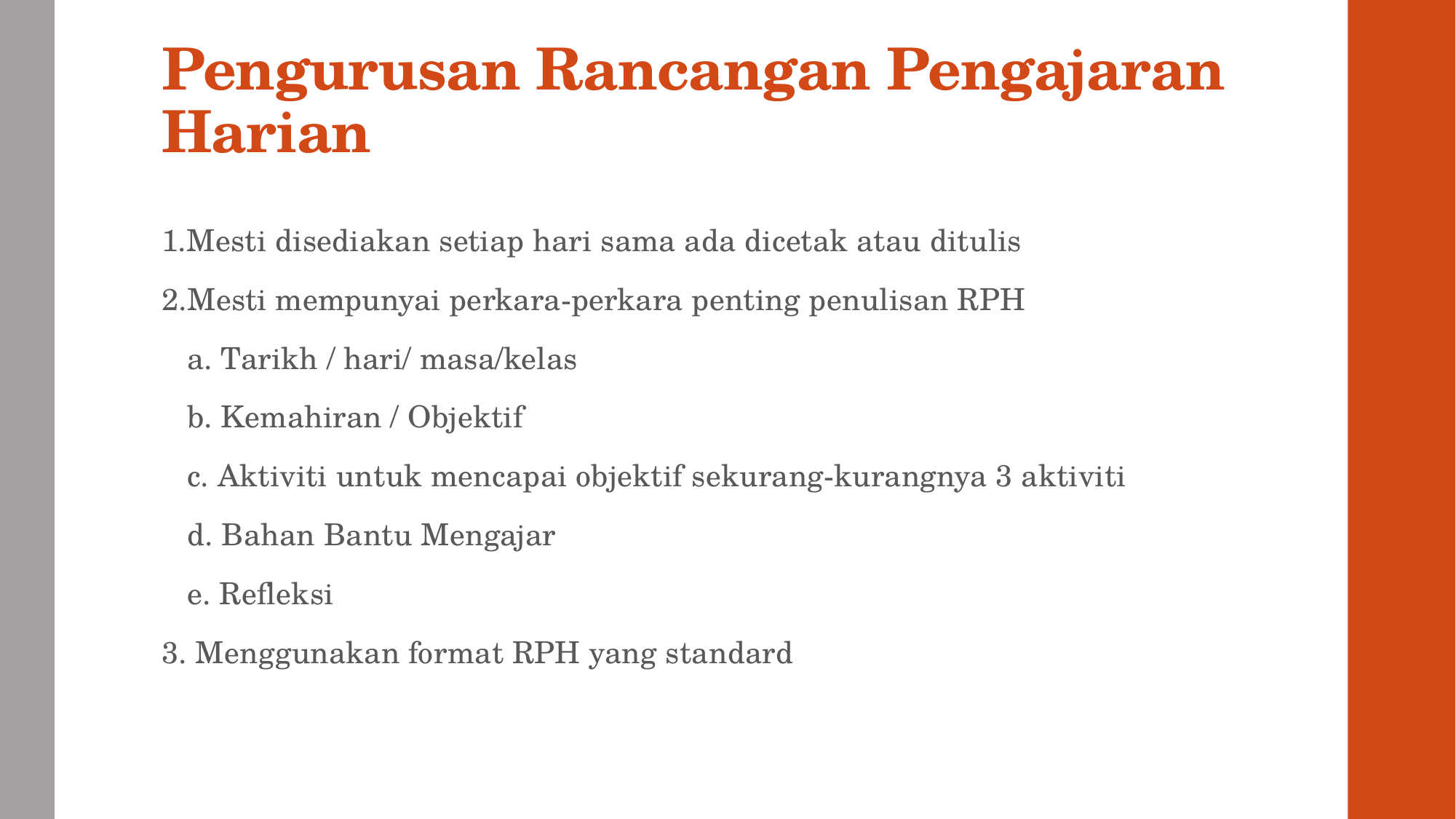

# Pengurusan Rancangan Pengajaran Harian
1.Mesti disediakan setiap hari sama ada dicetak atau ditulis
2.Mesti mempunyai perkara-perkara penting penulisan RPH
   a. Tarikh / hari/ masa/kelas
   b. Kemahiran / Objektif
   c. Aktiviti untuk mencapai objektif sekurang-kurangnya 3 aktiviti
   d. Bahan Bantu Mengajar
   e. Refleksi
3. Menggunakan format RPH yang standard